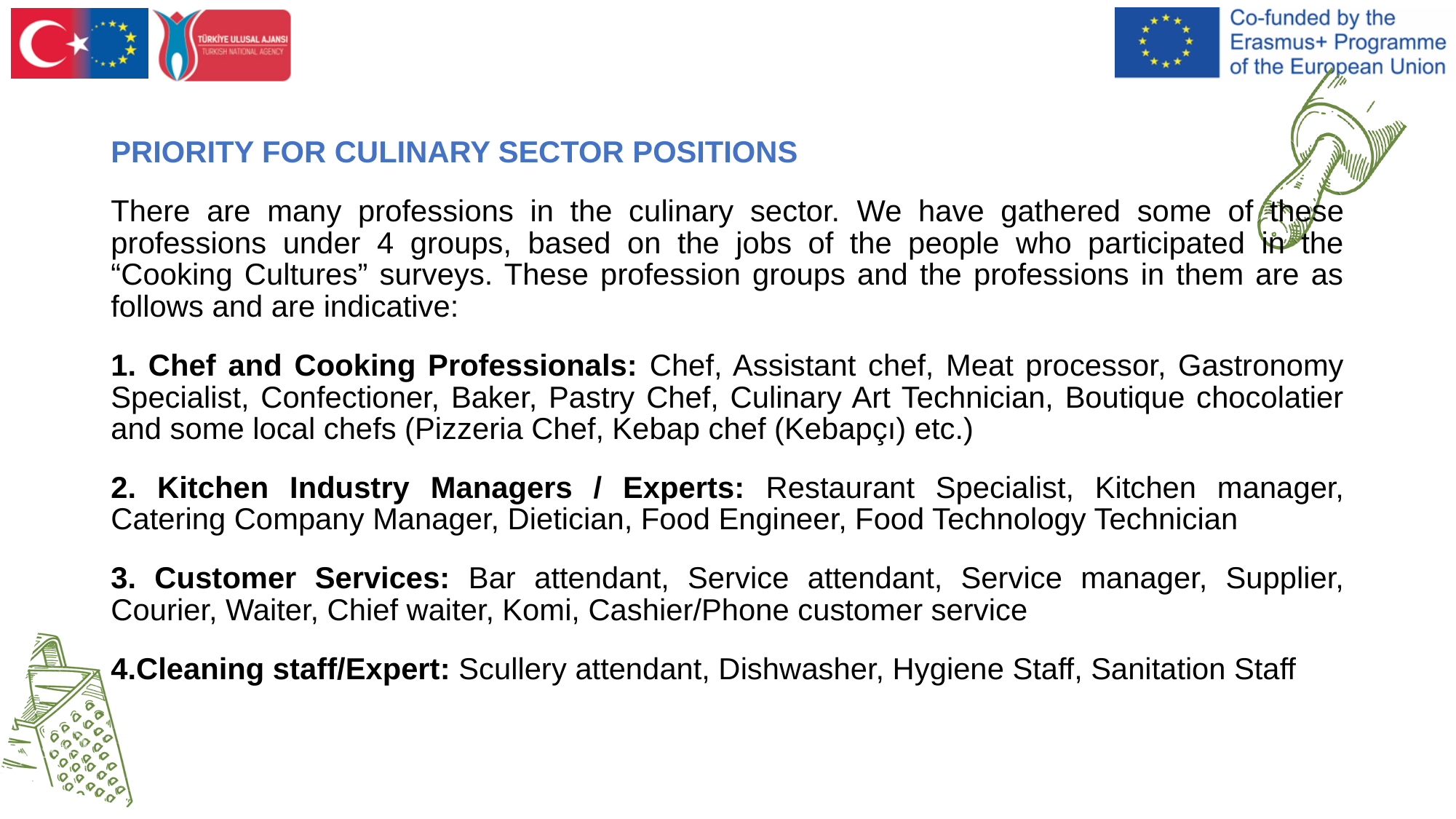

# PRIORITY FOR CULINARY SECTOR POSITIONS
There are many professions in the culinary sector. We have gathered some of these professions under 4 groups, based on the jobs of the people who participated in the “Cooking Cultures” surveys. These profession groups and the professions in them are as follows and are indicative:
1. Chef and Cooking Professionals: Chef, Assistant chef, Meat processor, Gastronomy Specialist, Confectioner, Baker, Pastry Chef, Culinary Art Technician, Boutique chocolatier and some local chefs (Pizzeria Chef, Kebap chef (Kebapçı) etc.)
2. Kitchen Industry Managers / Experts: Restaurant Specialist, Kitchen manager, Catering Company Manager, Dietician, Food Engineer, Food Technology Technician
3. Customer Services: Bar attendant, Service attendant, Service manager, Supplier, Courier, Waiter, Chief waiter, Komi, Cashier/Phone customer service
4.Cleaning staff/Expert: Scullery attendant, Dishwasher, Hygiene Staff, Sanitation Staff